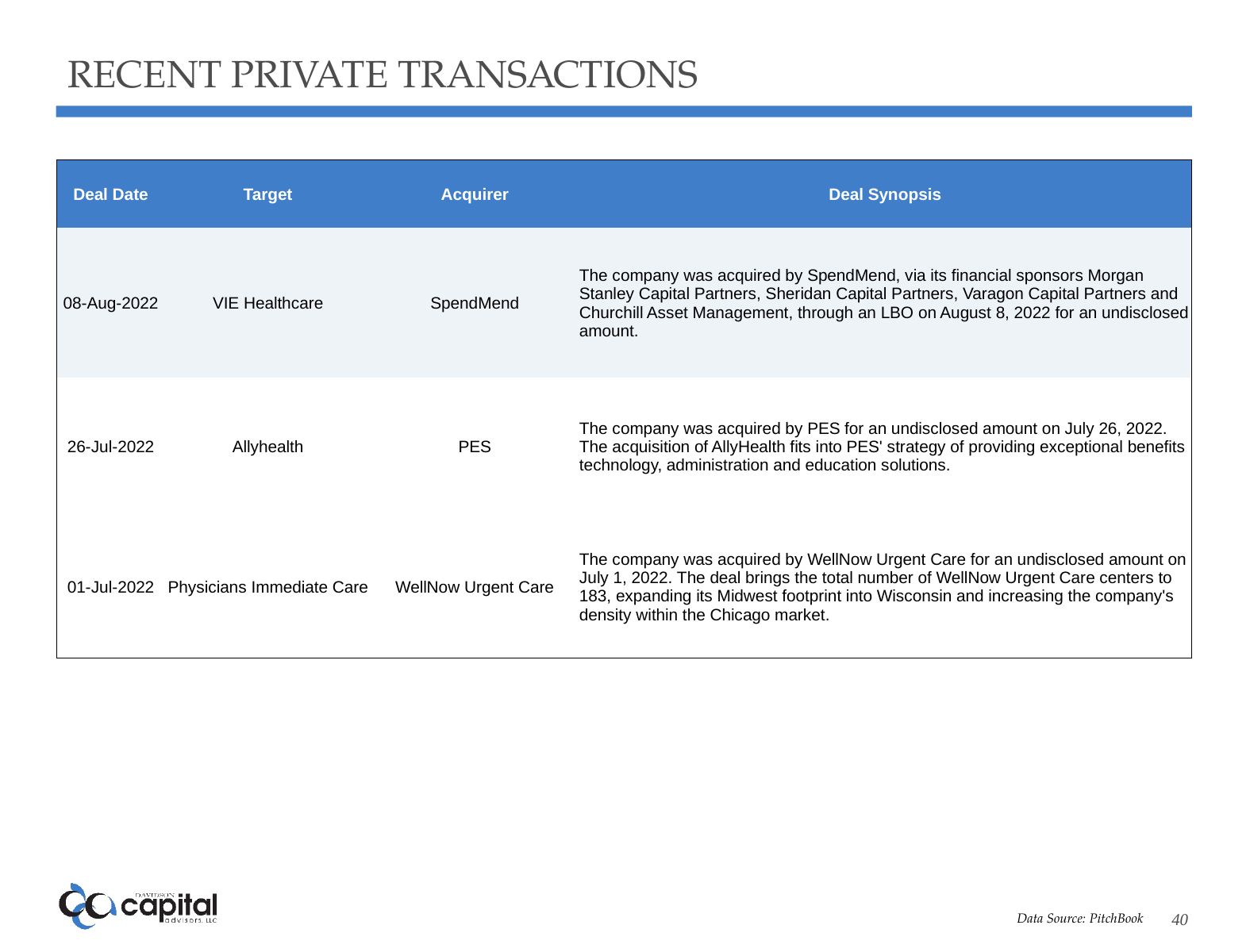

# Recent Private Transactions
| Deal Date | Target | Acquirer | Deal Synopsis |
| --- | --- | --- | --- |
| 08-Aug-2022 | VIE Healthcare | SpendMend | The company was acquired by SpendMend, via its financial sponsors Morgan Stanley Capital Partners, Sheridan Capital Partners, Varagon Capital Partners and Churchill Asset Management, through an LBO on August 8, 2022 for an undisclosed amount. |
| 26-Jul-2022 | Allyhealth | PES | The company was acquired by PES for an undisclosed amount on July 26, 2022. The acquisition of AllyHealth fits into PES' strategy of providing exceptional benefits technology, administration and education solutions. |
| 01-Jul-2022 | Physicians Immediate Care | WellNow Urgent Care | The company was acquired by WellNow Urgent Care for an undisclosed amount on July 1, 2022. The deal brings the total number of WellNow Urgent Care centers to 183, expanding its Midwest footprint into Wisconsin and increasing the company's density within the Chicago market. |
Data Source: PitchBook